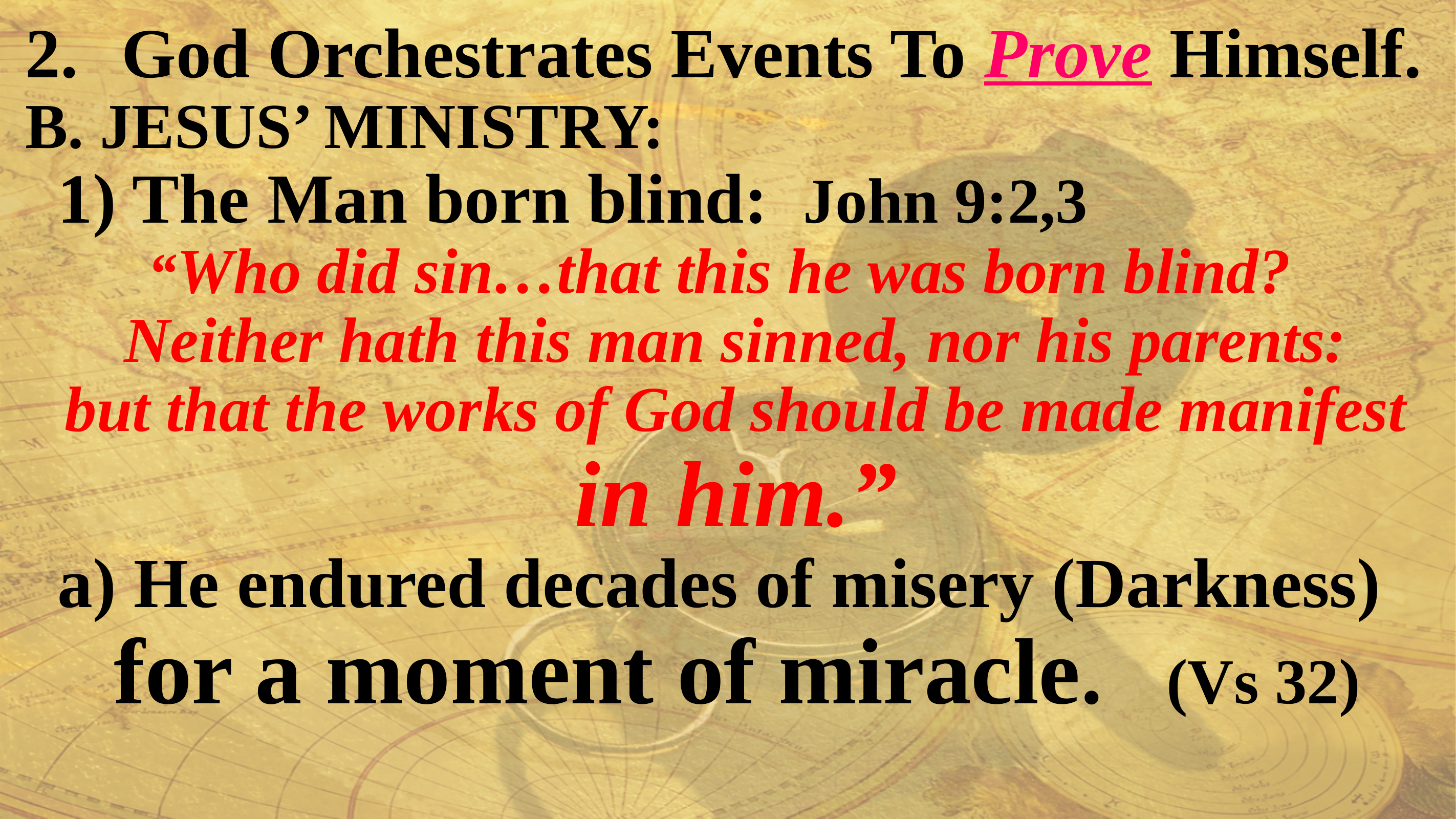

God Orchestrates Events To Prove Himself.
B. JESUS’ MINISTRY:
  1) The Man born blind:  John 9:2,3
“Who did sin…that this he was born blind?
 Neither hath this man sinned, nor his parents:
 but that the works of God should be made manifest
 in him.”
  a) He endured decades of misery (Darkness)
     for a moment of miracle.   (Vs 32)